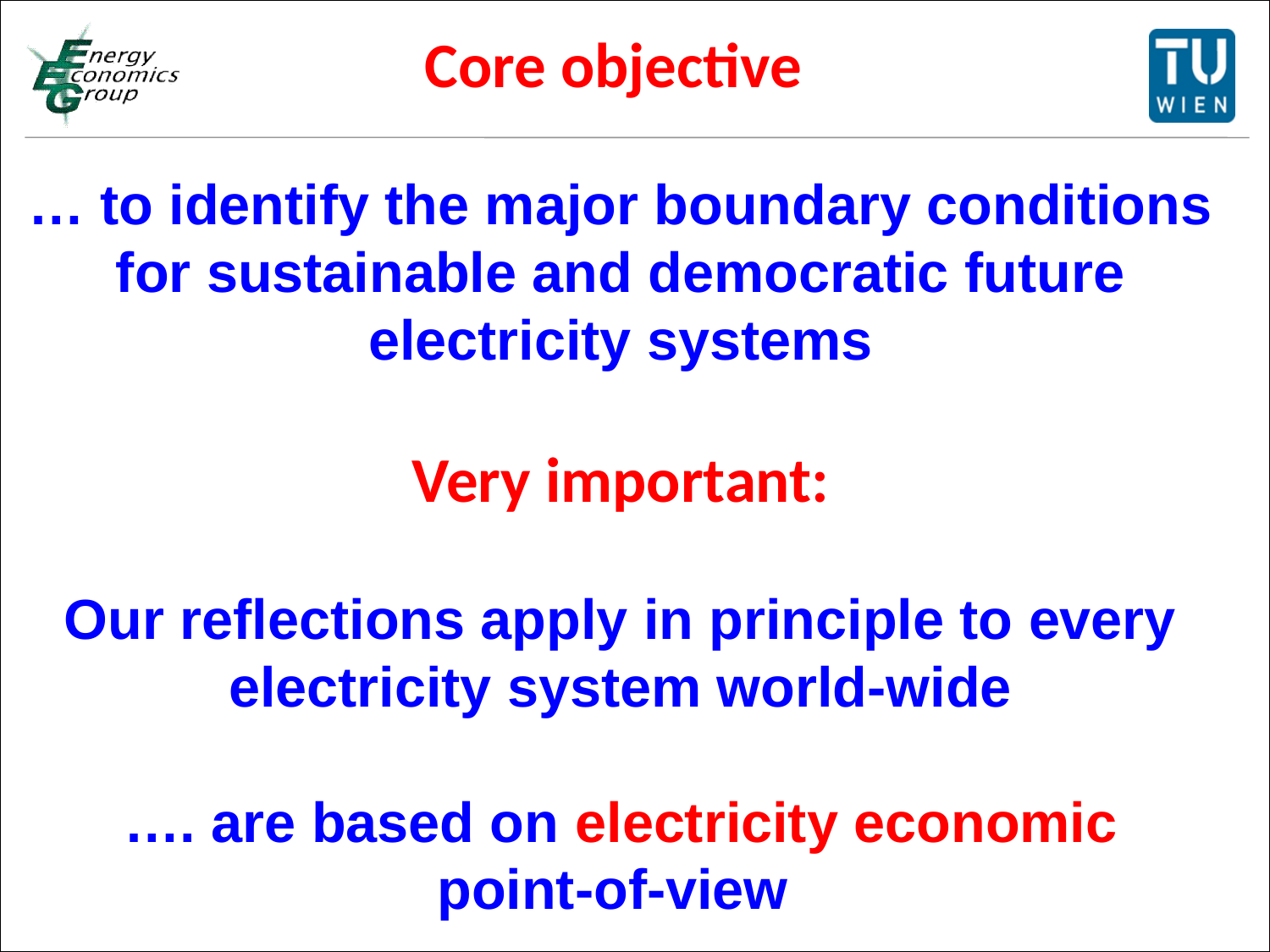

Core objective

… to identify the major boundary conditions
for sustainable and democratic future electricity systems

Very important:

Our reflections apply in principle to every electricity system world-wide

…. are based on electricity economic
 point-of-view